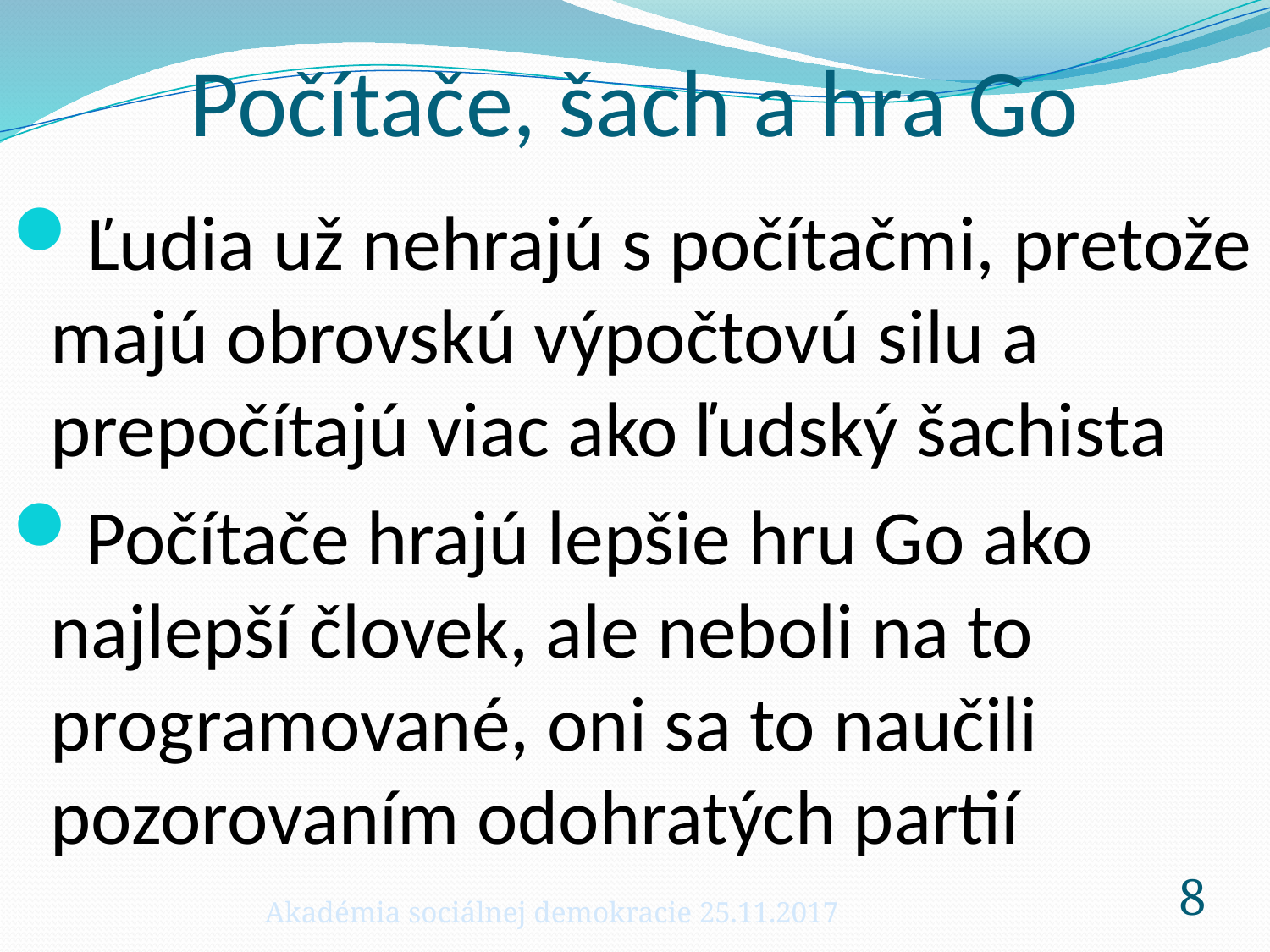

# Počítače, šach a hra Go
Ľudia už nehrajú s počítačmi, pretože majú obrovskú výpočtovú silu a prepočítajú viac ako ľudský šachista
Počítače hrajú lepšie hru Go ako najlepší človek, ale neboli na to programované, oni sa to naučili pozorovaním odohratých partií
Akadémia sociálnej demokracie 25.11.2017
8